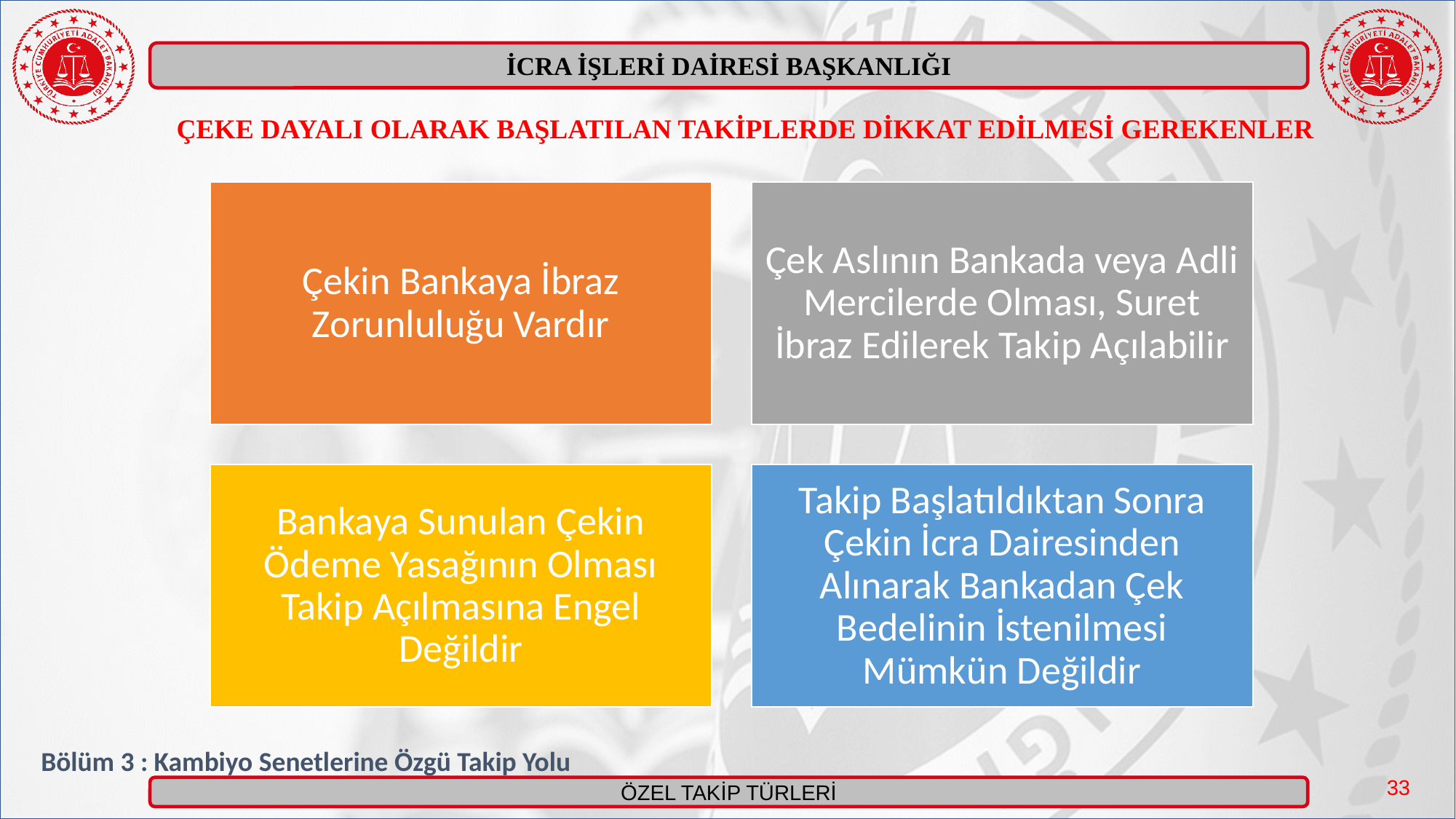

ÇEKE DAYALI OLARAK BAŞLATILAN TAKİPLERDE DİKKAT EDİLMESİ GEREKENLER
Çekin Bankaya İbraz Zorunluluğu Vardır
Çek Aslının Bankada veya Adli Mercilerde Olması, Suret İbraz Edilerek Takip Açılabilir
Bankaya Sunulan Çekin Ödeme Yasağının Olması Takip Açılmasına Engel Değildir
Takip Başlatıldıktan Sonra Çekin İcra Dairesinden Alınarak Bankadan Çek Bedelinin İstenilmesi Mümkün Değildir
Bölüm 3 : Kambiyo Senetlerine Özgü Takip Yolu
33